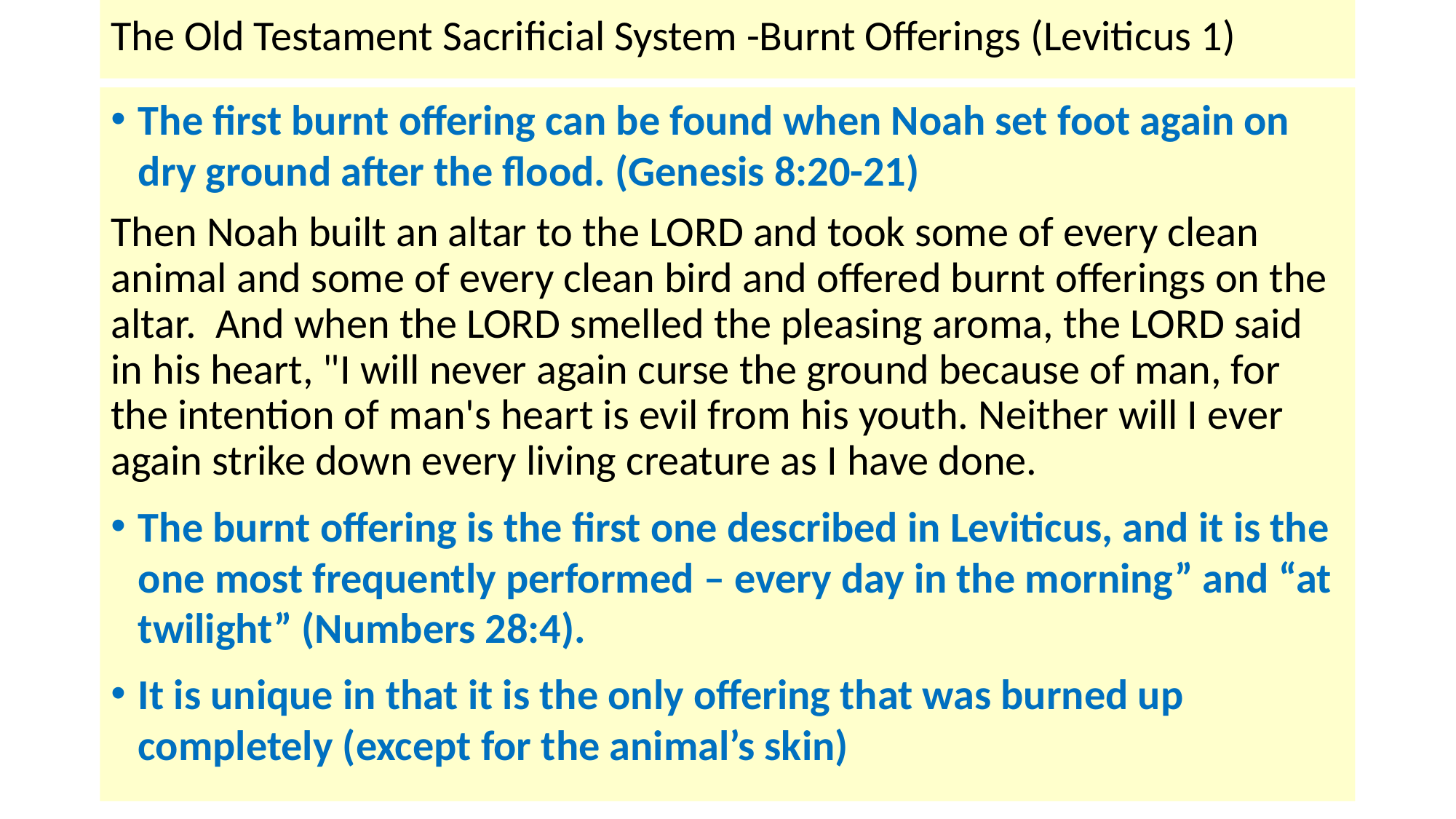

# The Old Testament Sacrificial System -Burnt Offerings (Leviticus 1)
The first burnt offering can be found when Noah set foot again on dry ground after the flood. (Genesis 8:20-21)
Then Noah built an altar to the LORD and took some of every clean animal and some of every clean bird and offered burnt offerings on the altar.  And when the LORD smelled the pleasing aroma, the LORD said in his heart, "I will never again curse the ground because of man, for the intention of man's heart is evil from his youth. Neither will I ever again strike down every living creature as I have done.
The burnt offering is the first one described in Leviticus, and it is the one most frequently performed – every day in the morning” and “at twilight” (Numbers 28:4).
It is unique in that it is the only offering that was burned up completely (except for the animal’s skin)